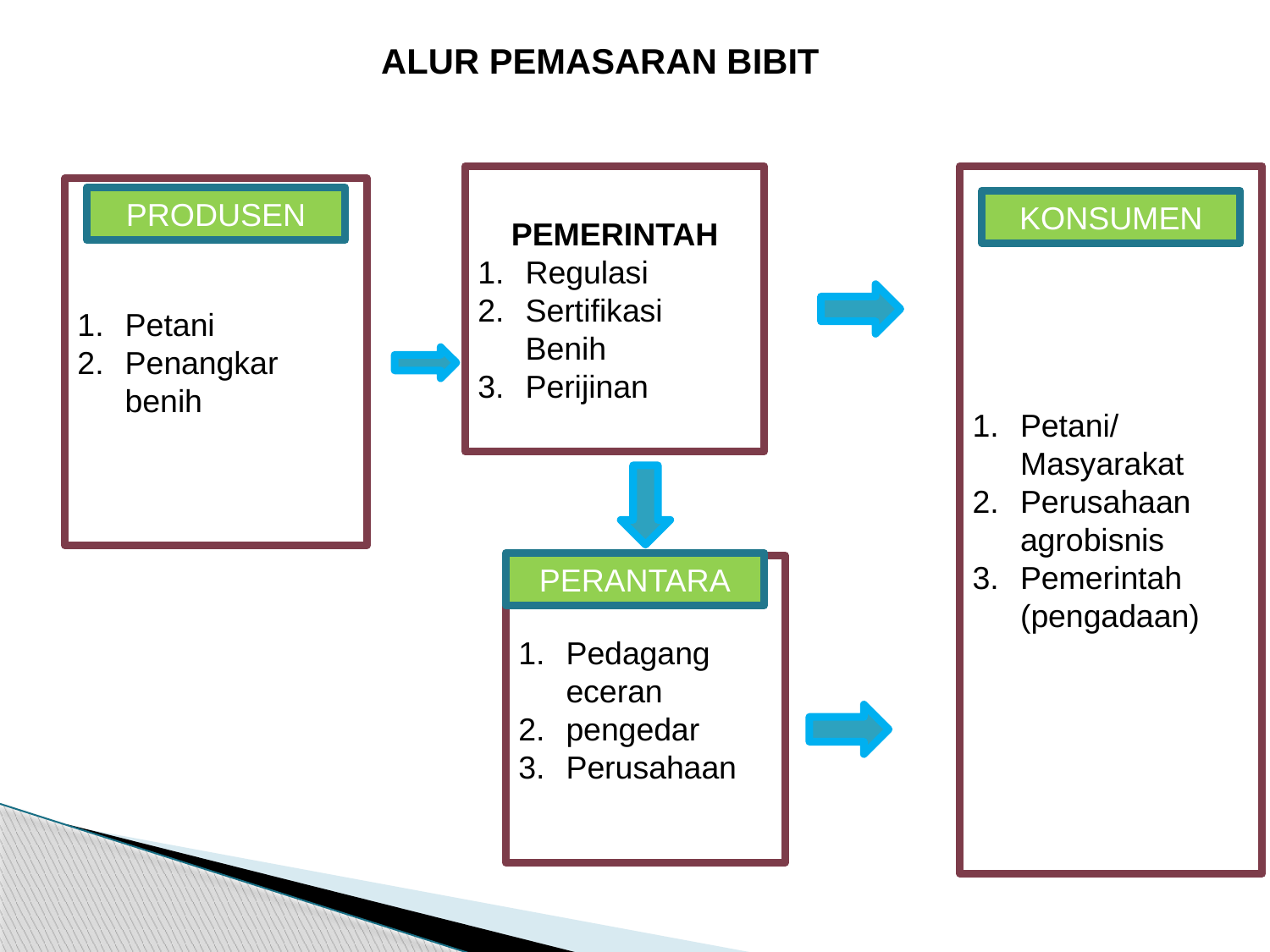

ALUR PEMASARAN BIBIT
PEMERINTAH
Regulasi
Sertifikasi Benih
Perijinan

Petani/Masyarakat
Perusahaan agrobisnis
Pemerintah (pengadaan)

Petani
Penangkar benih
PRODUSEN
KONSUMEN

PERANTARA
Pedagang eceran
pengedar
Perusahaan